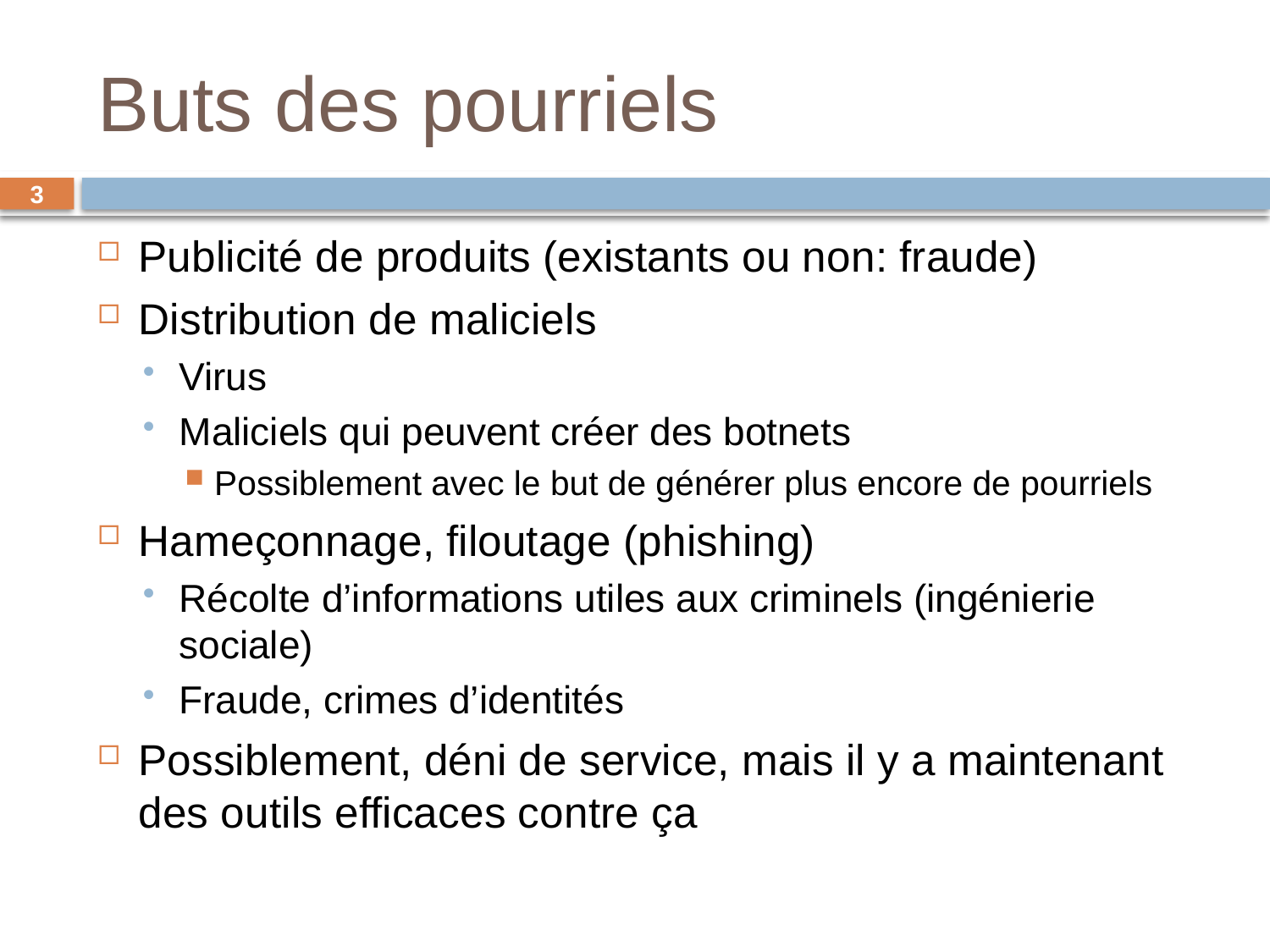

# Buts des pourriels
3
Publicité de produits (existants ou non: fraude)
Distribution de maliciels
Virus
Maliciels qui peuvent créer des botnets
Possiblement avec le but de générer plus encore de pourriels
Hameçonnage, filoutage (phishing)
Récolte d’informations utiles aux criminels (ingénierie sociale)
Fraude, crimes d’identités
Possiblement, déni de service, mais il y a maintenant des outils efficaces contre ça